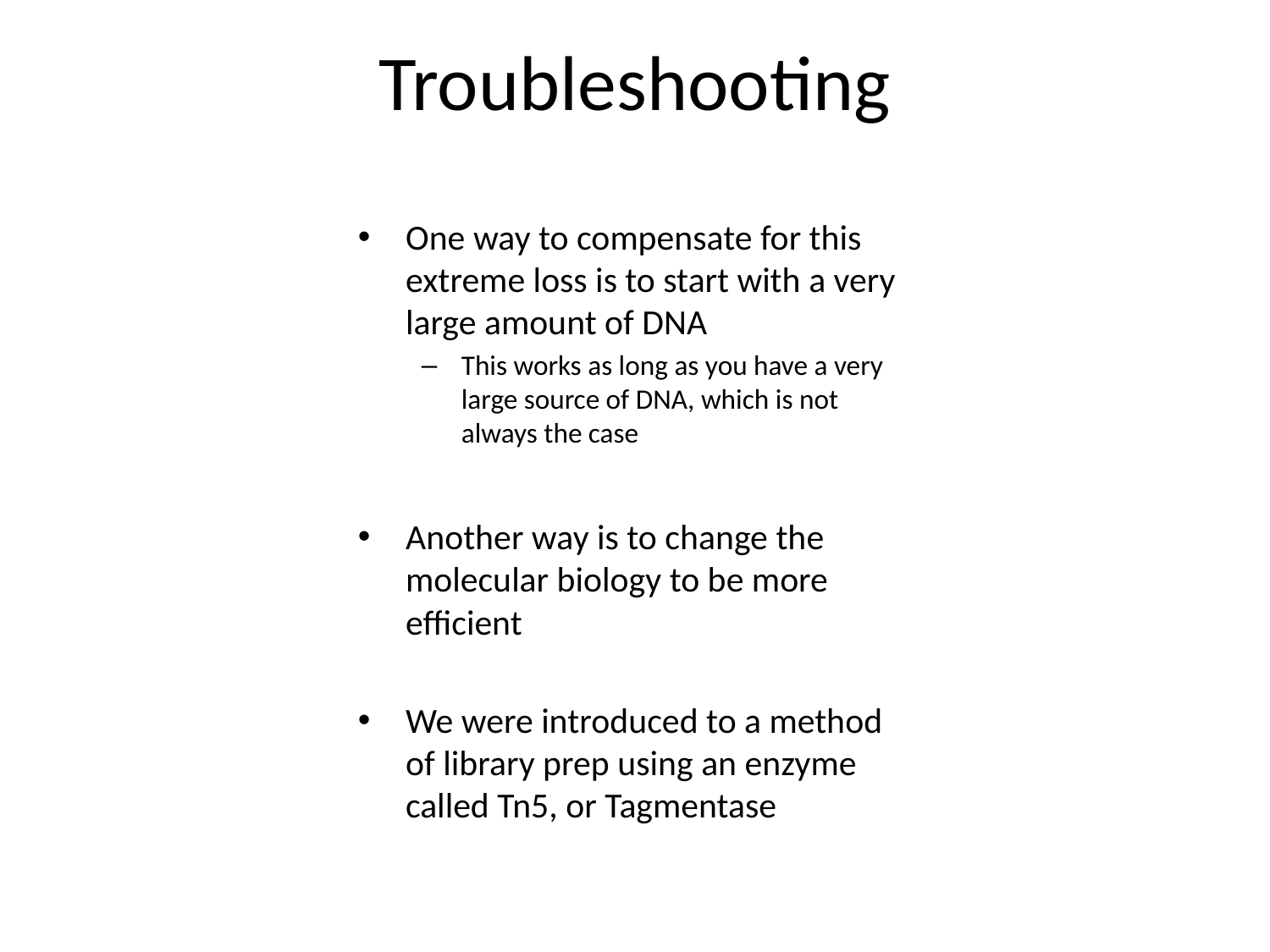

# Troubleshooting

One way to compensate for this extreme loss is to start with a very large amount of DNA
This works as long as you have a very large source of DNA, which is not always the case

Another way is to change the molecular biology to be more efficient

We were introduced to a method of library prep using an enzyme called Tn5, or Tagmentase